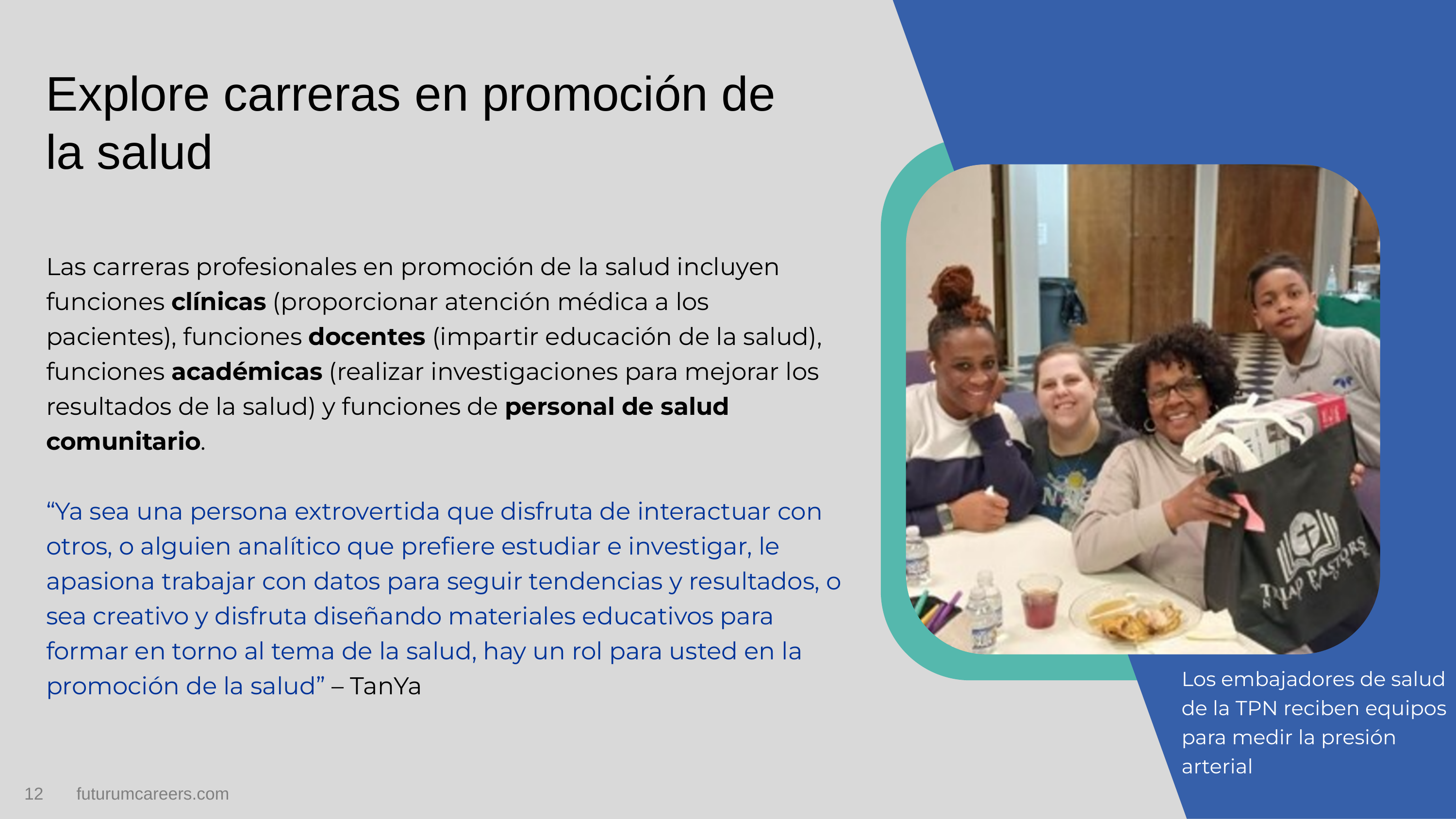

Explore carreras en promoción de la salud

Las carreras profesionales en promoción de la salud incluyen funciones clínicas (proporcionar atención médica a los pacientes), funciones docentes (impartir educación de la salud), funciones académicas (realizar investigaciones para mejorar los resultados de la salud) y funciones de personal de salud comunitario.

“Ya sea una persona extrovertida que disfruta de interactuar con otros, o alguien analítico que prefiere estudiar e investigar, le apasiona trabajar con datos para seguir tendencias y resultados, o sea creativo y disfruta diseñando materiales educativos para formar en torno al tema de la salud, hay un rol para usted en la promoción de la salud” – TanYa
Los embajadores de salud de la TPN reciben equipos para medir la presión arterial
12       futurumcareers.com